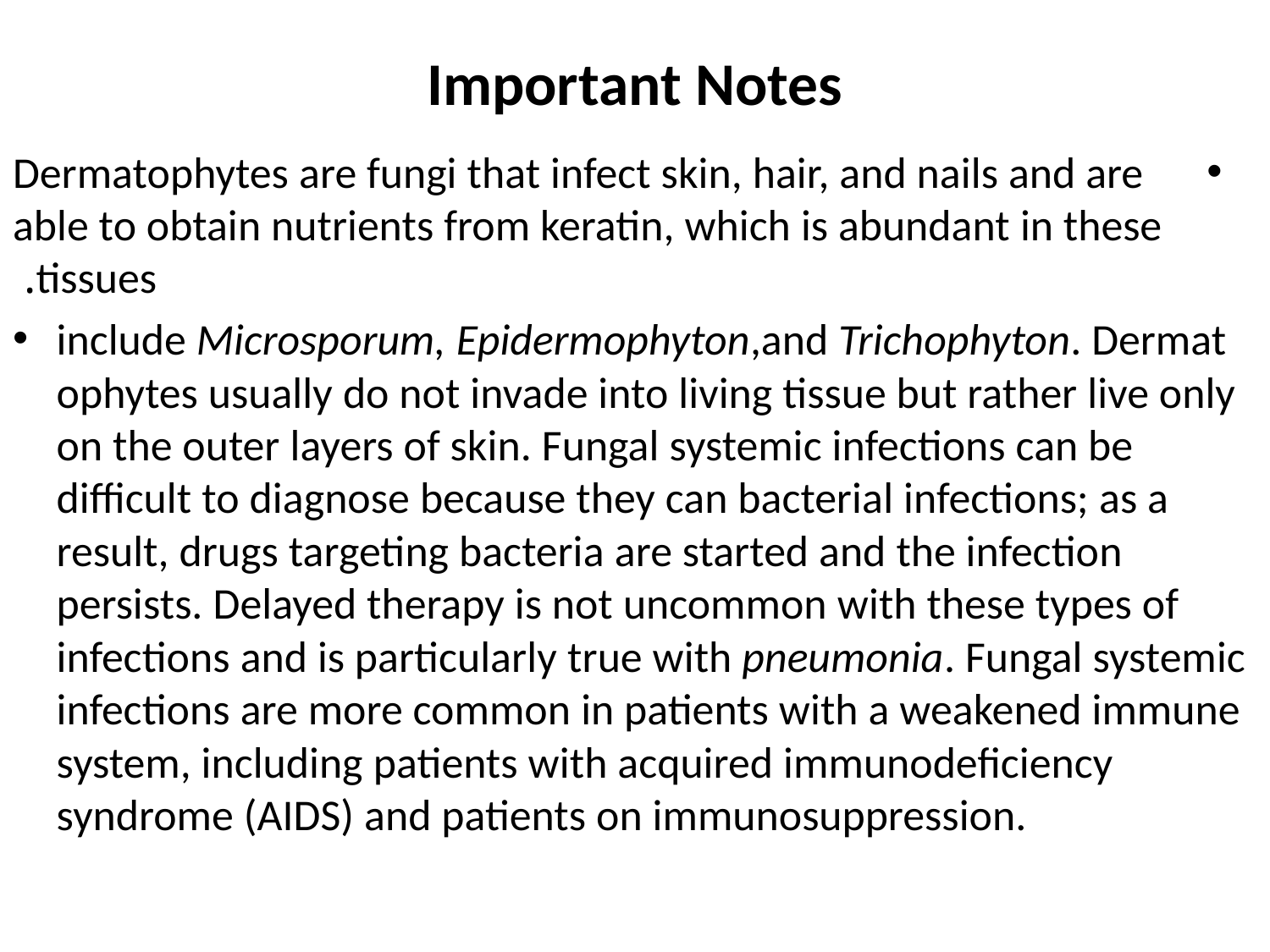

# Important Notes
 Dermatophytes are fungi that infect skin, hair, and nails and are able to obtain nutrients from keratin, which is abundant in these tissues.
include Microsporum, Epidermophyton,and Trichophyton. Dermatophytes usually do not invade into living tissue but rather live only on the outer layers of skin. Fungal systemic infections can be difficult to diagnose because they can bacterial infections; as a result, drugs targeting bacteria are started and the infection persists. Delayed therapy is not uncommon with these types of infections and is particularly true with pneumonia. Fungal systemic infections are more common in patients with a weakened immune system, including patients with acquired immunodeficiency syndrome (AIDS) and patients on immunosuppression.